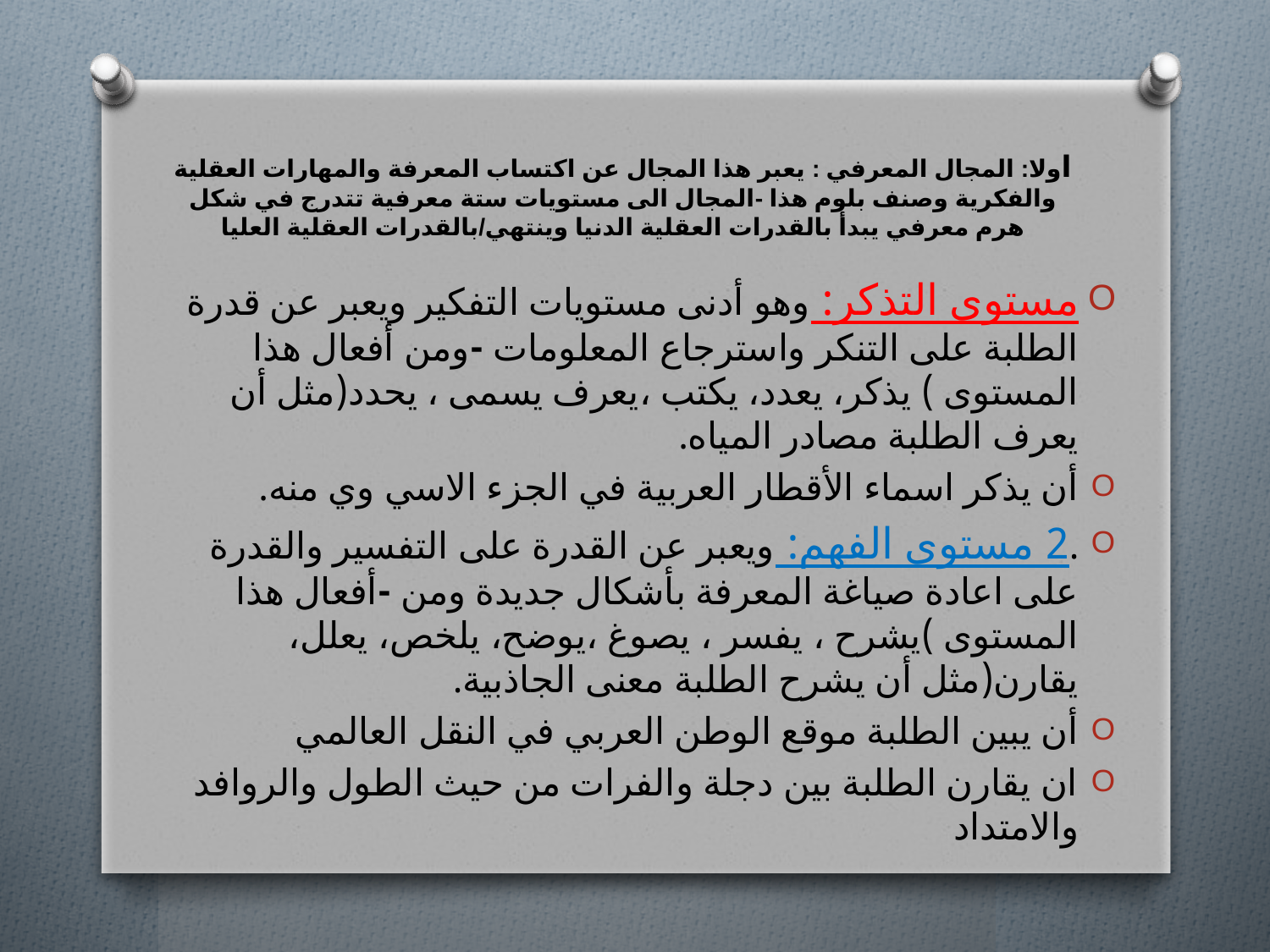

# اولا: المجال المعرفي : يعبر هذا المجال عن اكتساب المعرفة والمهارات العقلية والفكرية وصنف بلوم هذا -المجال الى مستويات ستة معرفية تتدرج في شكل هرم معرفي يبدأ بالقدرات العقلية الدنيا وينتهي/بالقدرات العقلية العليا
مستوى التذكر: وهو أدنى مستويات التفكير ويعبر عن قدرة الطلبة على التنكر واسترجاع المعلومات -ومن أفعال هذا المستوى ) يذكر، يعدد، يكتب ،يعرف يسمى ، يحدد(مثل أن يعرف الطلبة مصادر المياه.
أن يذكر اسماء الأقطار العربية في الجزء الاسي وي منه.
.2 مستوى الفهم: ويعبر عن القدرة على التفسير والقدرة على اعادة صياغة المعرفة بأشكال جديدة ومن -أفعال هذا المستوى )يشرح ، يفسر ، يصوغ ،يوضح، يلخص، يعلل، يقارن(مثل أن يشرح الطلبة معنى الجاذبية.
أن يبين الطلبة موقع الوطن العربي في النقل العالمي
ان يقارن الطلبة بين دجلة والفرات من حيث الطول والروافد والامتداد